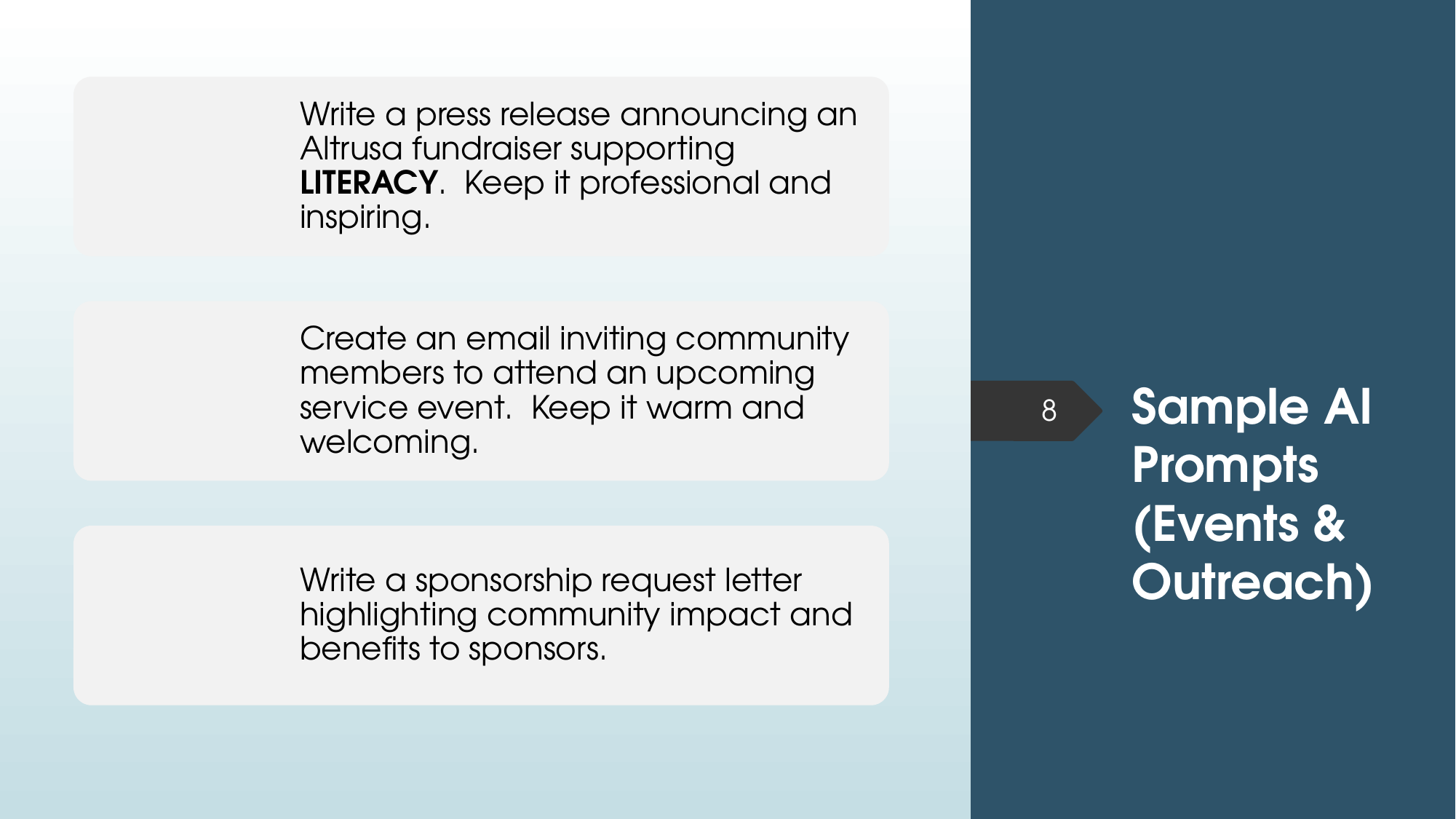

Write a press release announcing an Altrusa fundraiser supporting LITERACY.  Keep it professional and inspiring.
Create an email inviting community members to attend an upcoming service event.  Keep it warm and welcoming.
Write a sponsorship request letter highlighting community impact and benefits to sponsors.
# Sample AI Prompts (Events & Outreach)

8